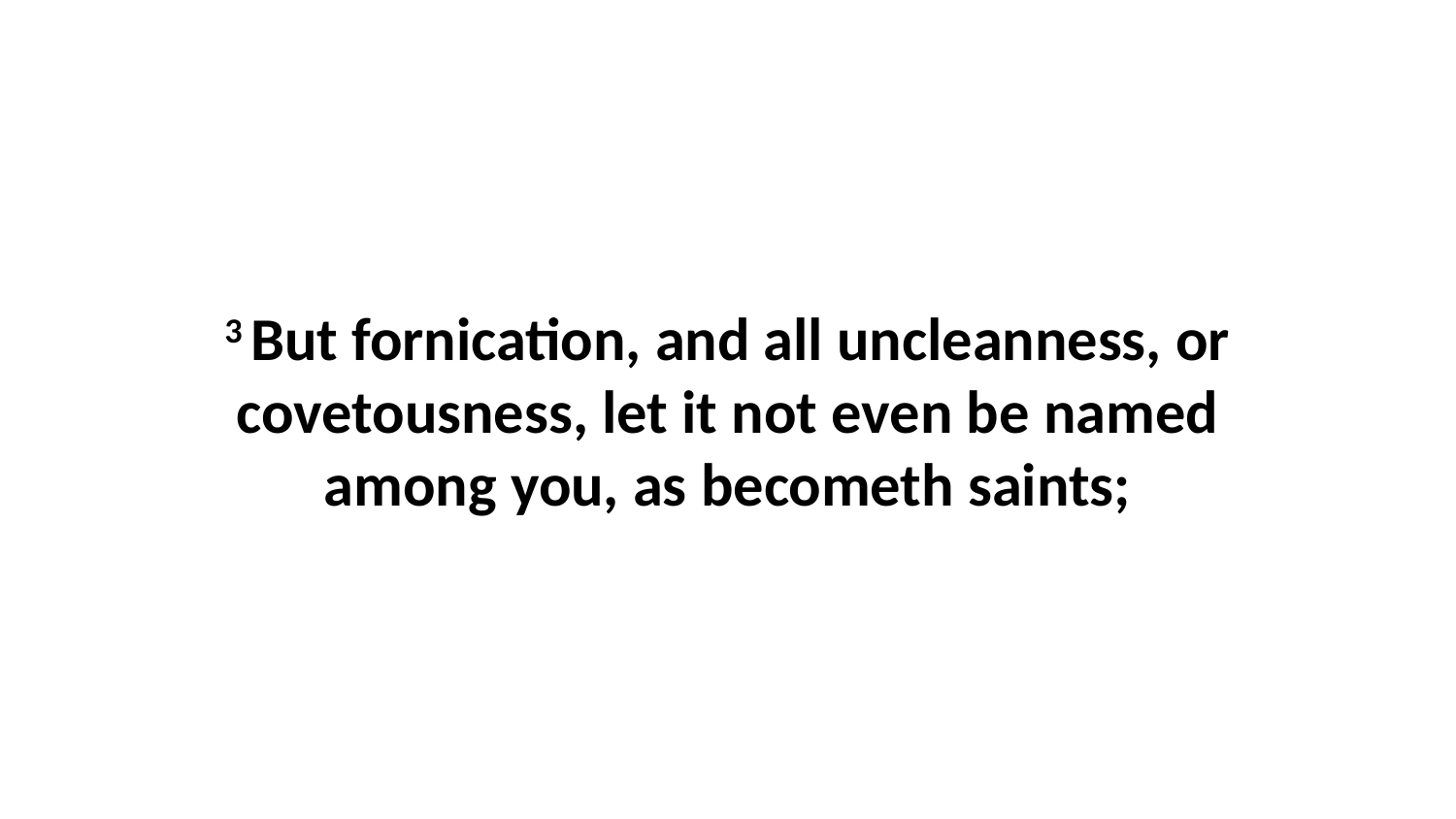

3 But fornication, and all uncleanness, or covetousness, let it not even be named among you, as becometh saints;